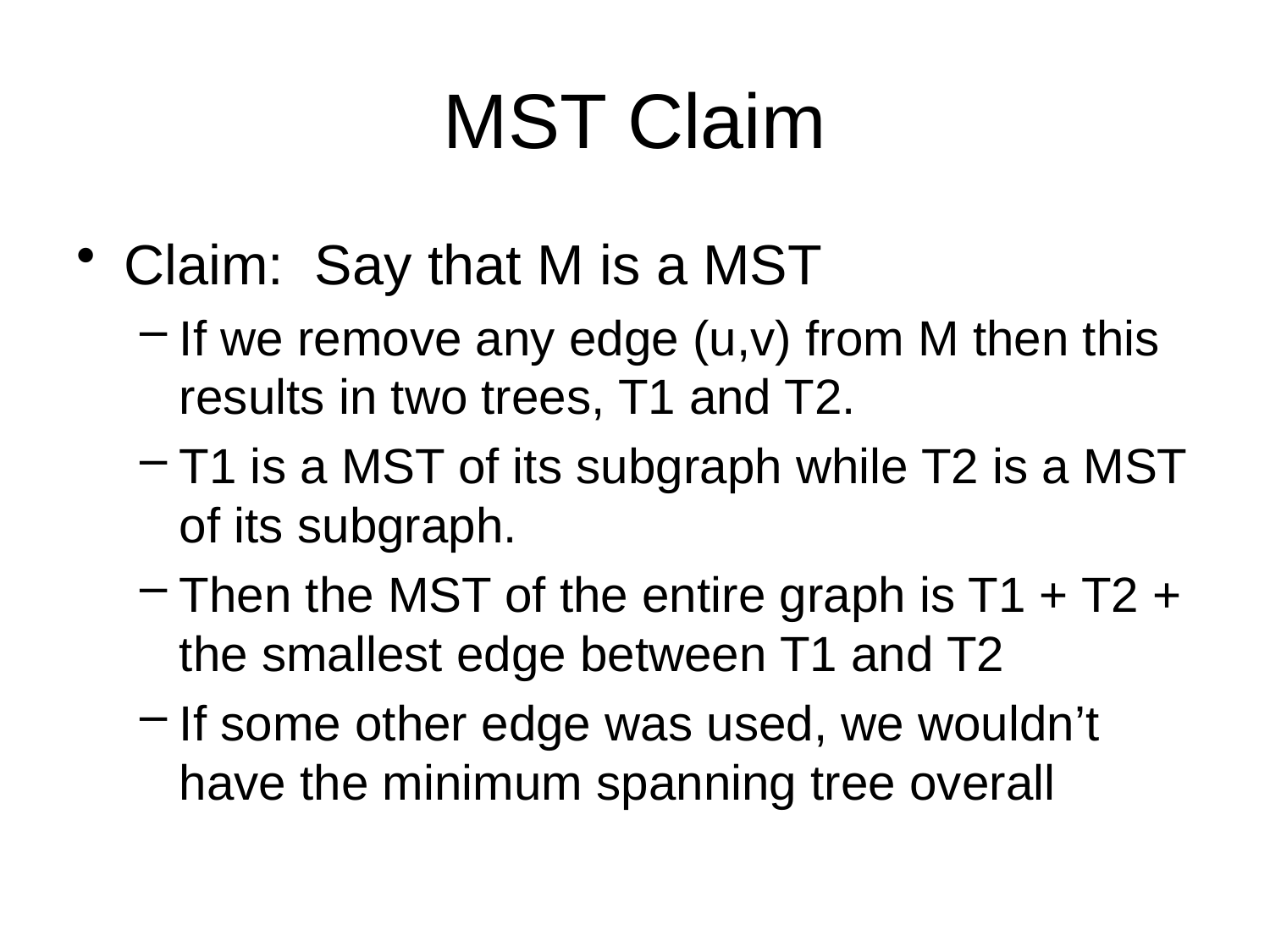

# MST Claim
Claim:  Say that M is a MST
If we remove any edge (u,v) from M then this results in two trees, T1 and T2.
T1 is a MST of its subgraph while T2 is a MST of its subgraph.
Then the MST of the entire graph is T1 + T2 + the smallest edge between T1 and T2
If some other edge was used, we wouldn’t have the minimum spanning tree overall